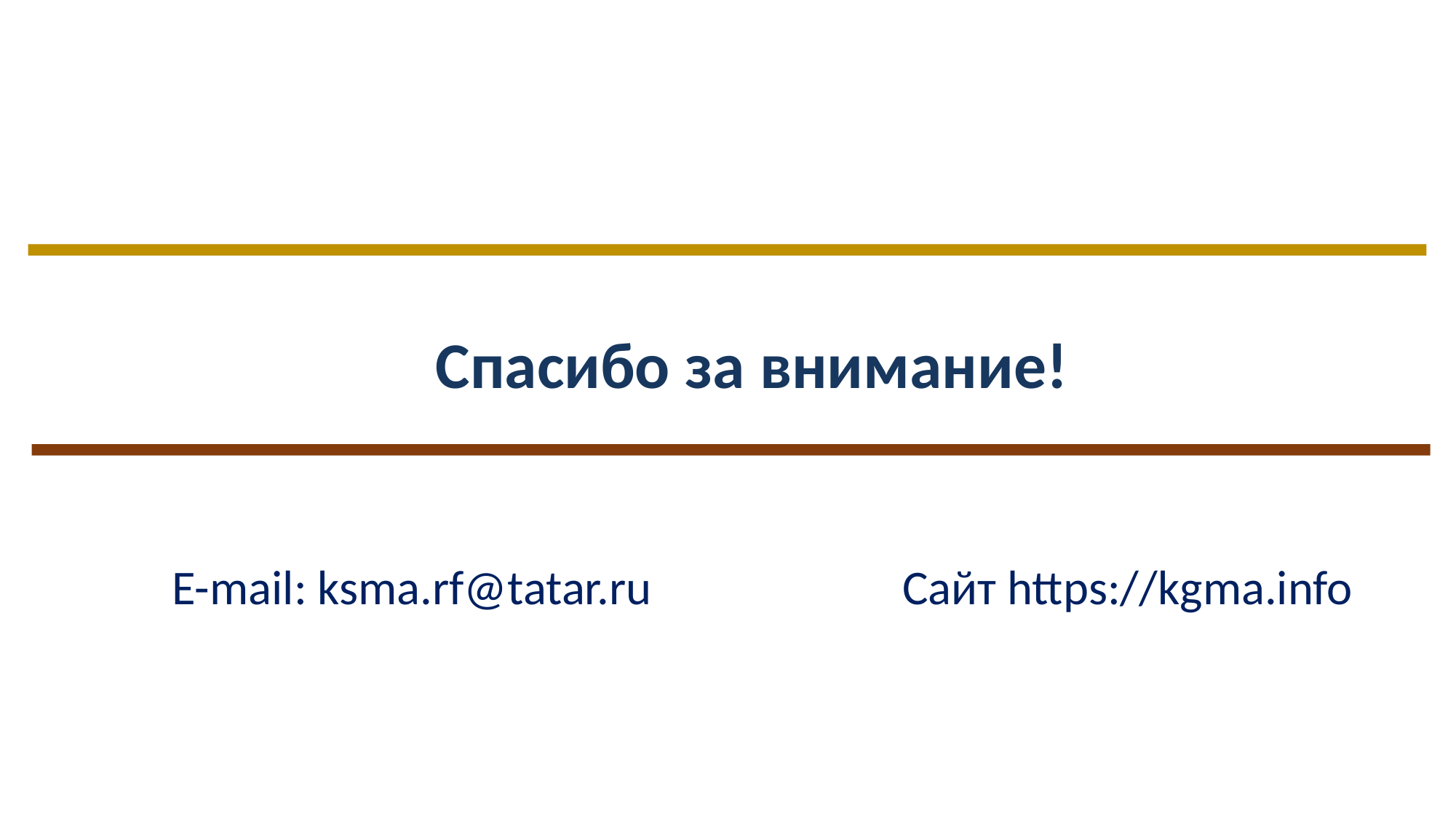

Спасибо за внимание!

E-mail: ksma.rf@tatar.ru                       Сайт https://kgma.info

Казанская государственная медицинская академия  Минздрава России